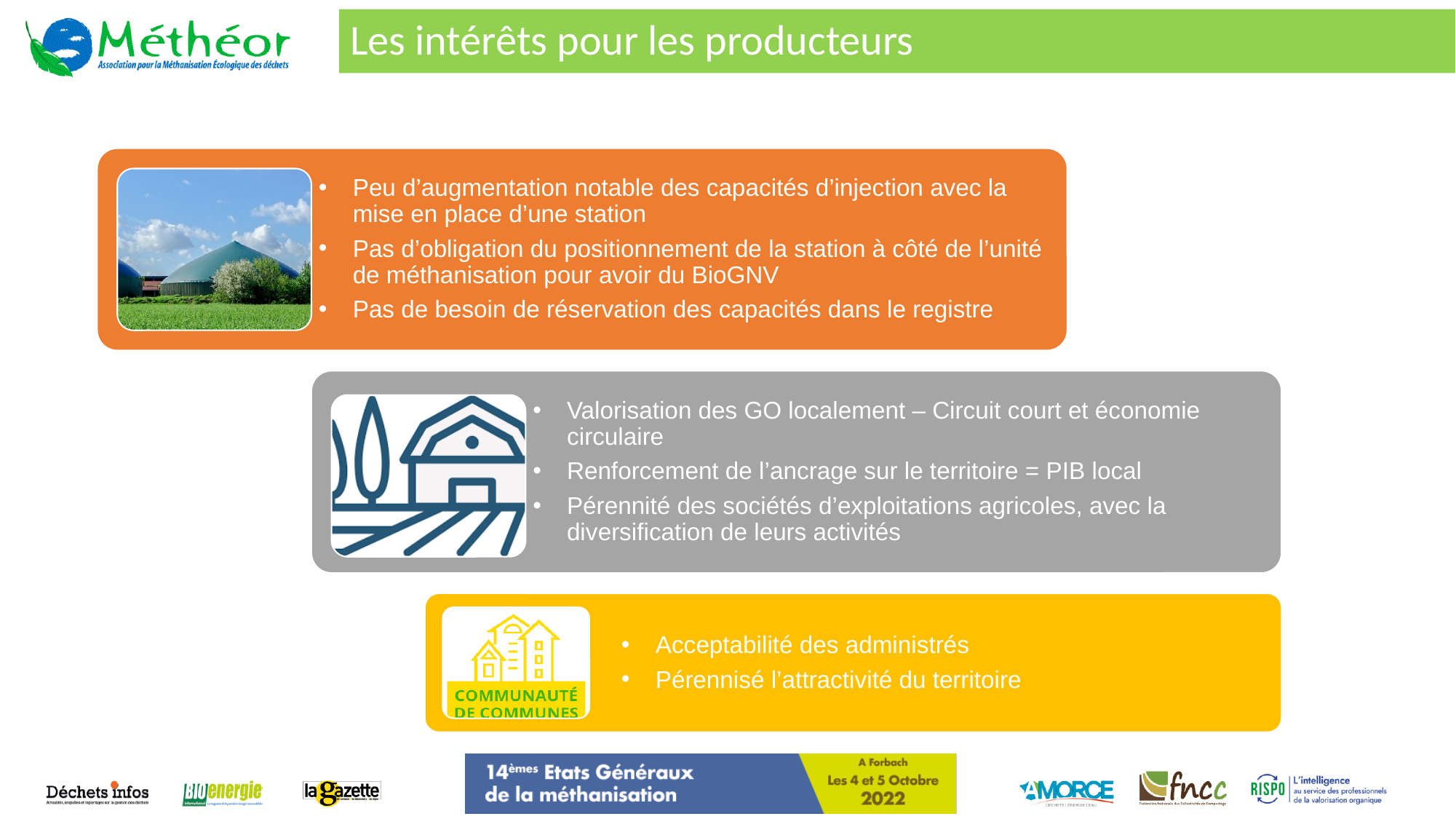

# Les intérêts pour les producteurs

Peu d’augmentation notable des capacités d’injection avec la mise en place d’une station
Pas d’obligation du positionnement de la station à côté de l’unité de méthanisation pour avoir du BioGNV
Pas de besoin de réservation des capacités dans le registre

Valorisation des GO localement – Circuit court et économie circulaire
Renforcement de l’ancrage sur le territoire = PIB local
Pérennité des sociétés d’exploitations agricoles, avec la diversification de leurs activités

Acceptabilité des administrés
Pérennisé l’attractivité du territoire